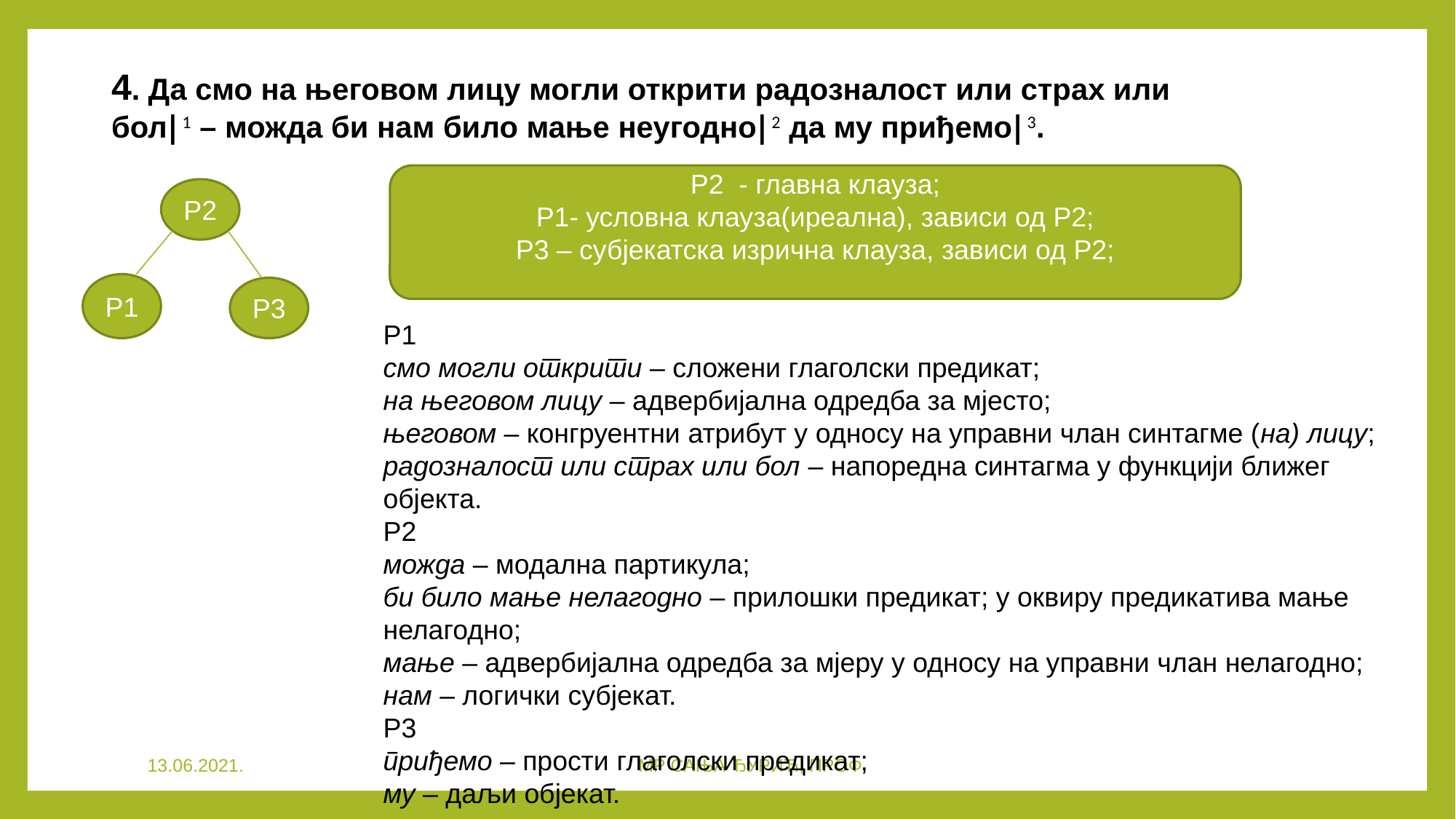

4. Да смо на његовом лицу могли открити радозналост или страх или бол| 1 – можда би нам било мање неугодно| 2 да му приђемо| 3.
                                                                                                                                                                                                  (Б.Шћепановић, Уста пуна земље)
Р2  - главна клауза;
Р1- условна клауза(иреална), зависи од Р2;
Р3 – субјекатска изрична клауза, зависи од Р2;

Р2
Р1
Р3
Р1
смо могли открити – сложени глаголски предикат;
на његовом лицу – адвербијална одредба за мјесто;
његовом – конгруентни атрибут у односу на управни члан синтагме (на) лицу;
радозналост или страх или бол – напоредна синтагма у функцији ближег објекта.
Р2
можда – модална партикула;
би било мање нелагодно – прилошки предикат; у оквиру предикатива мање нелагодно;
мање – адвербијална одредба за мјеру у односу на управни члан нелагодно;
нам – логички субјекат.
Р3
приђемо – прости глаголски предикат;
му – даљи објекат.

13.06.2021.
МР САЊА ЂУРИЋ, ПРОФ.